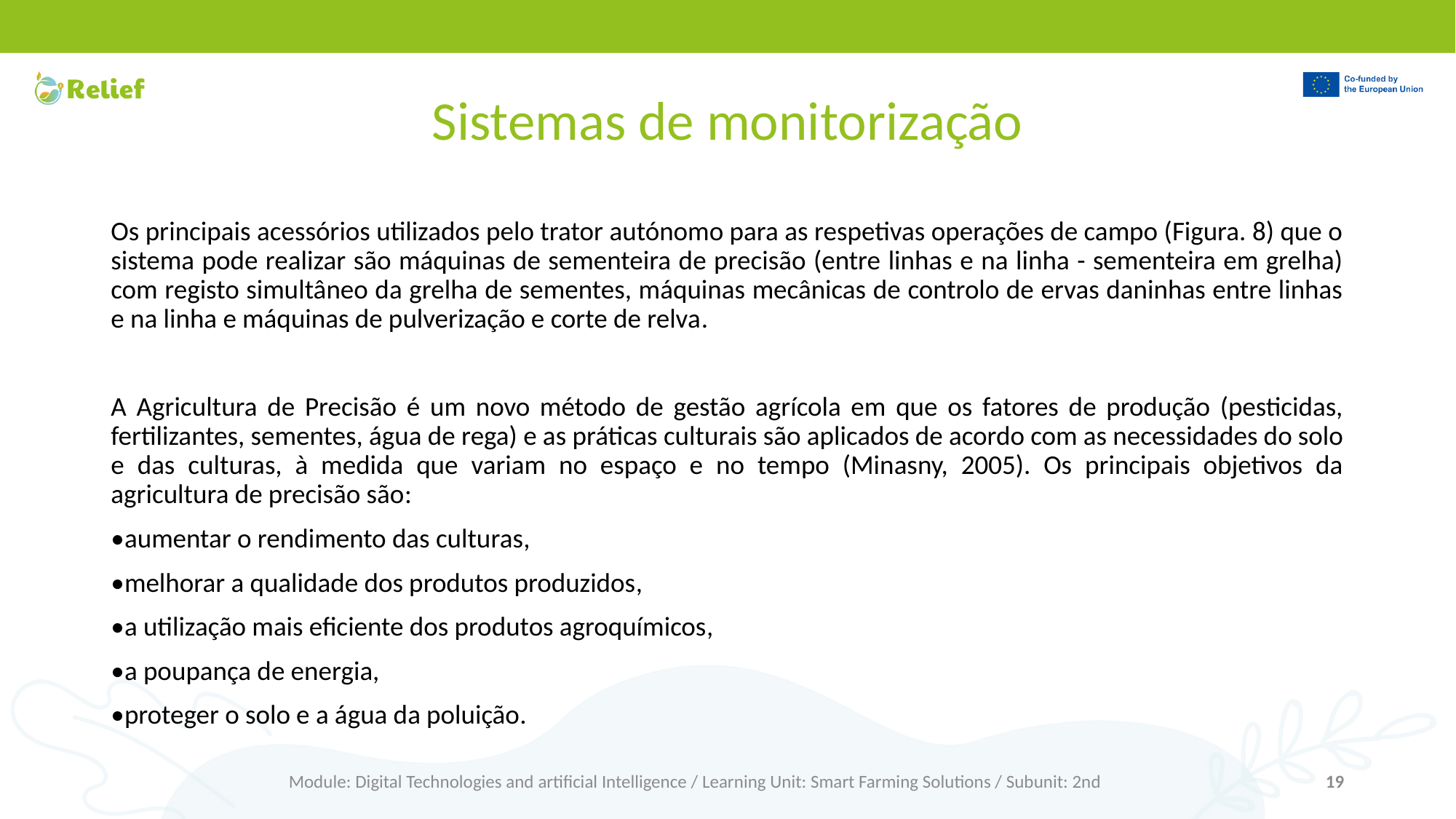

# Sistemas de monitorização
Os principais acessórios utilizados pelo trator autónomo para as respetivas operações de campo (Figura. 8) que o sistema pode realizar são máquinas de sementeira de precisão (entre linhas e na linha - sementeira em grelha) com registo simultâneo da grelha de sementes, máquinas mecânicas de controlo de ervas daninhas entre linhas e na linha e máquinas de pulverização e corte de relva.

A Agricultura de Precisão é um novo método de gestão agrícola em que os fatores de produção (pesticidas, fertilizantes, sementes, água de rega) e as práticas culturais são aplicados de acordo com as necessidades do solo e das culturas, à medida que variam no espaço e no tempo (Minasny, 2005). Os principais objetivos da agricultura de precisão são:
•aumentar o rendimento das culturas,
•melhorar a qualidade dos produtos produzidos,
•a utilização mais eficiente dos produtos agroquímicos,
•a poupança de energia,
•proteger o solo e a água da poluição.

Module: Digital Technologies and artificial Intelligence / Learning Unit: Smart Farming Solutions / Subunit: 2nd
19